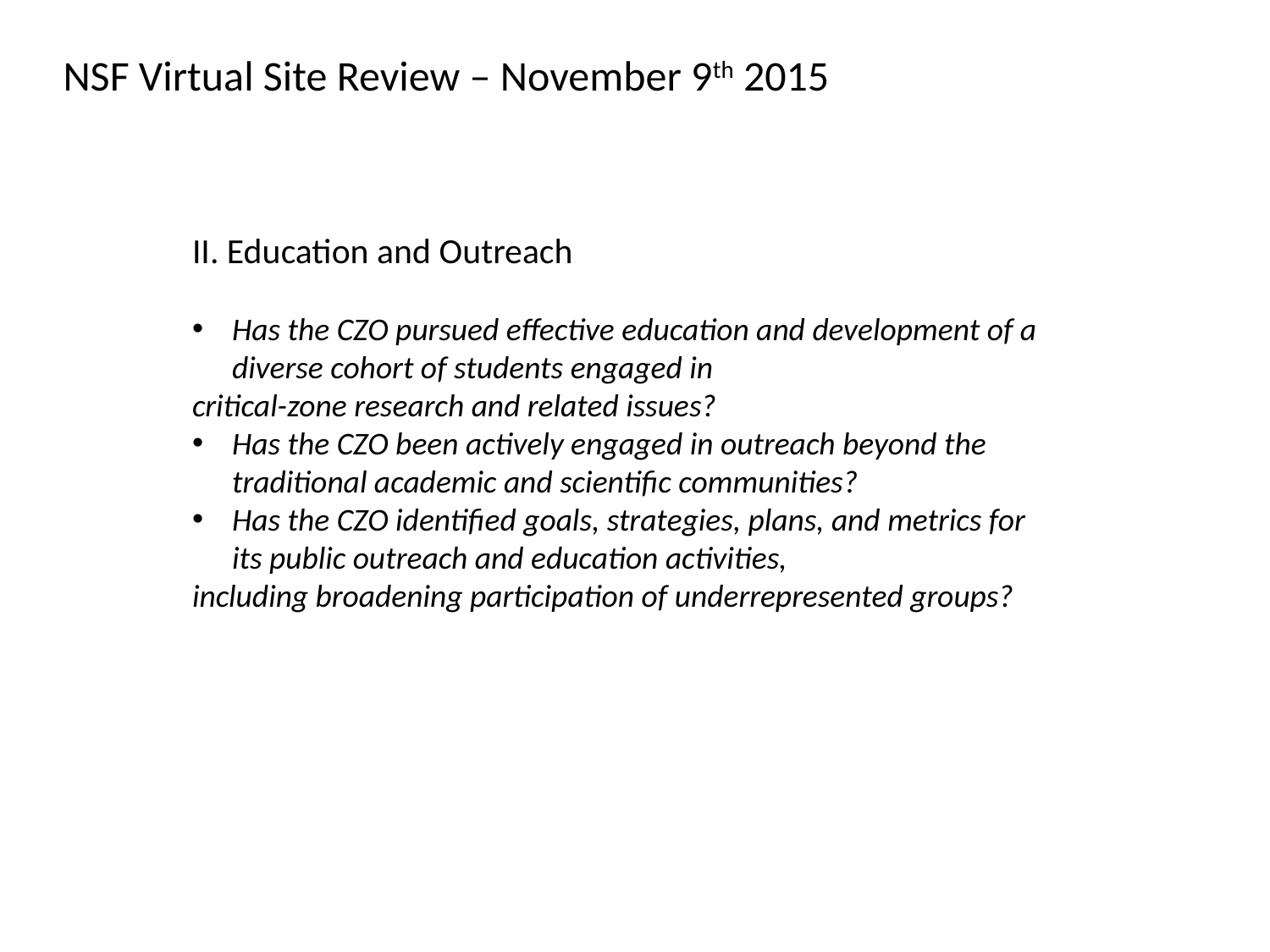

NSF Virtual Site Review – November 9th 2015
II. Education and Outreach

Has the CZO pursued effective education and development of a diverse cohort of students engaged in
critical-zone research and related issues?
Has the CZO been actively engaged in outreach beyond the traditional academic and scientific communities?
Has the CZO identified goals, strategies, plans, and metrics for its public outreach and education activities,
including broadening participation of underrepresented groups?